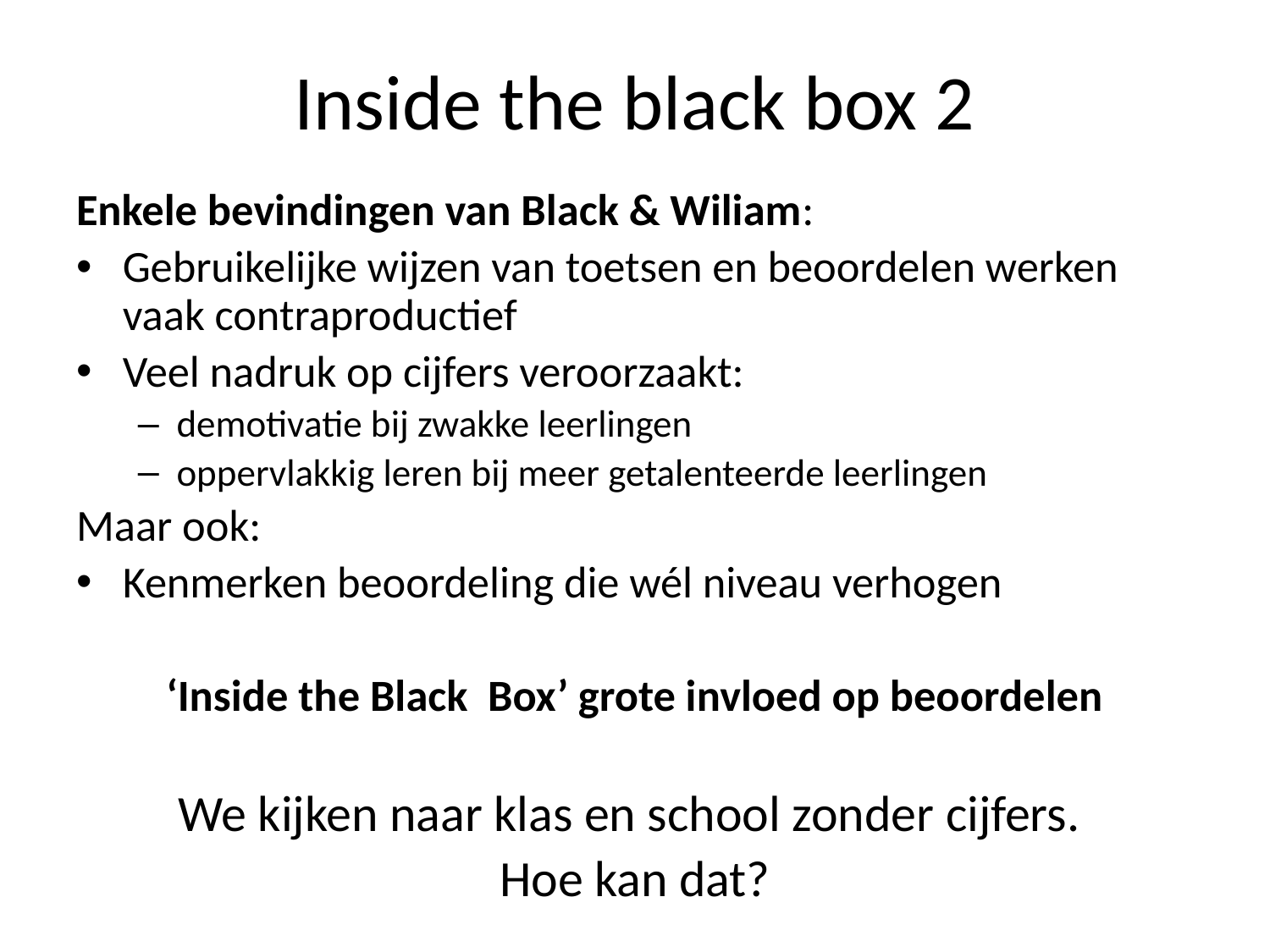

# Inside the black box 2
Enkele bevindingen van Black & Wiliam:
Gebruikelijke wijzen van toetsen en beoordelen werken vaak contraproductief
Veel nadruk op cijfers veroorzaakt:
demotivatie bij zwakke leerlingen
oppervlakkig leren bij meer getalenteerde leerlingen
Maar ook:
Kenmerken beoordeling die wél niveau verhogen

‘Inside the Black  Box’ grote invloed op beoordelen

We kijken naar klas en school zonder cijfers.
Hoe kan dat?